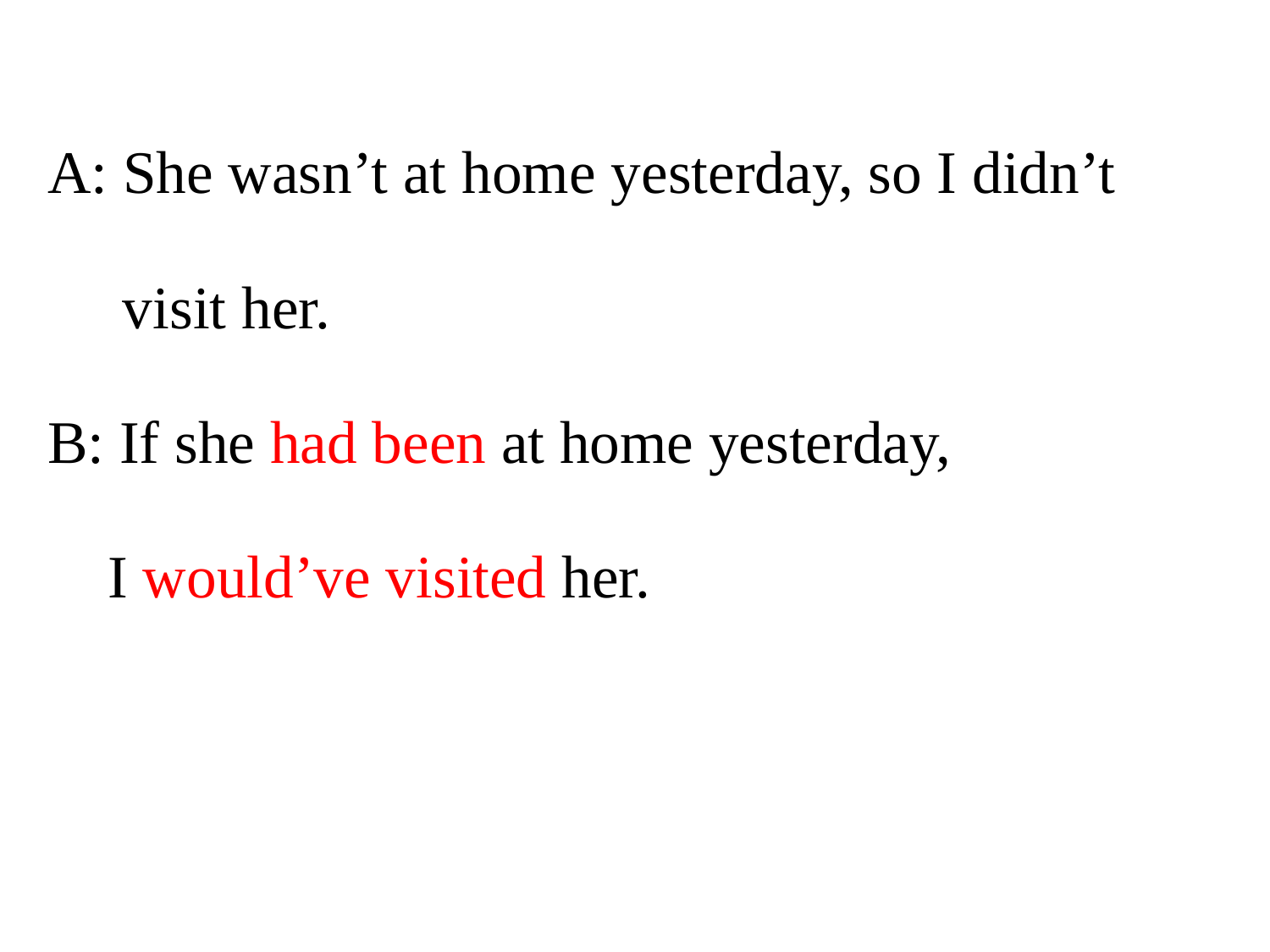

A: She wasn’t at home yesterday, so I didn’t
     visit her.
B: If she had been at home yesterday,
    I would’ve visited her.